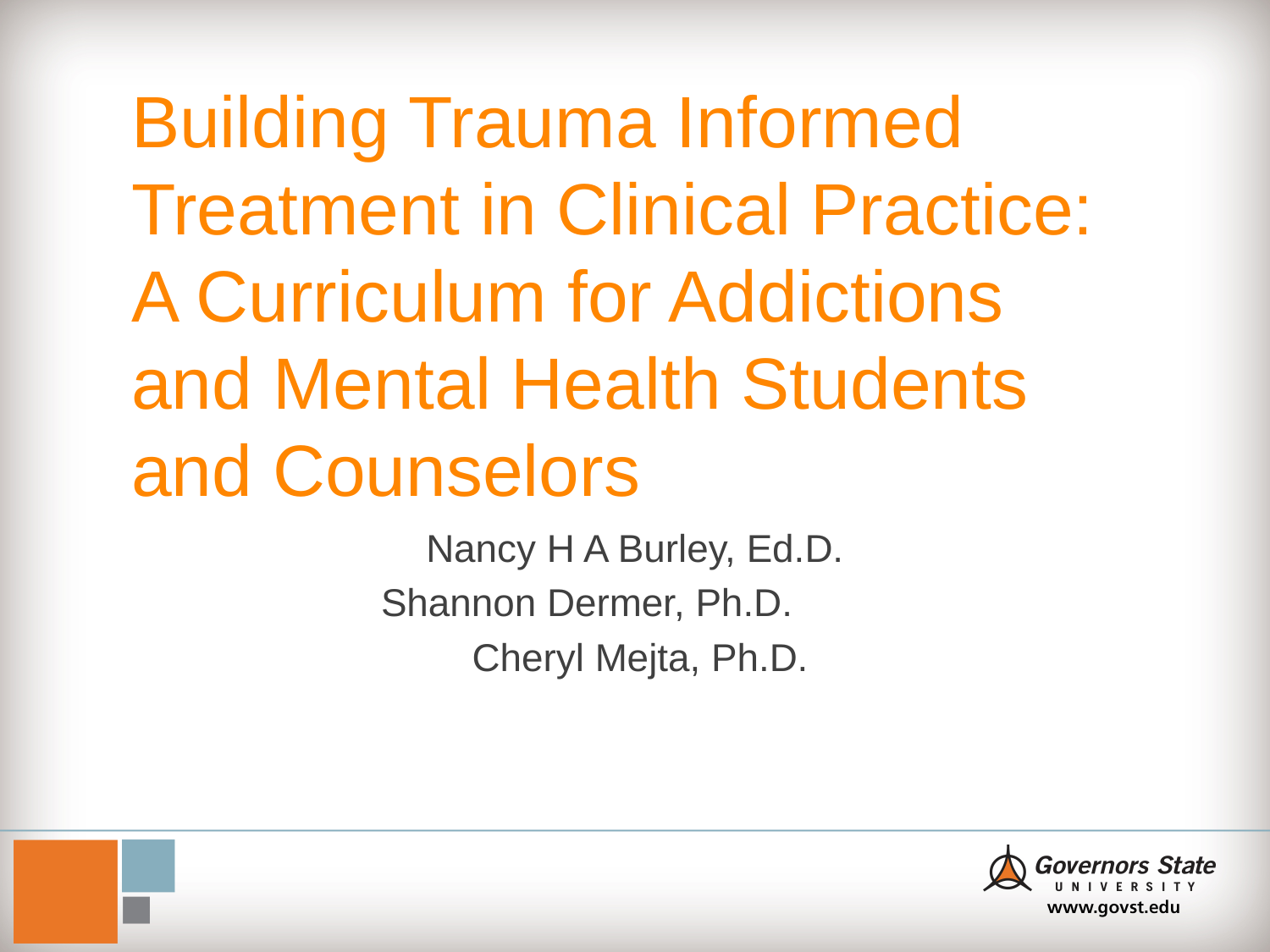

# Building Trauma Informed Treatment in Clinical Practice: A Curriculum for Addictions and Mental Health Students and Counselors
Nancy H A Burley, Ed.D.
Shannon Dermer, Ph.D.
 Cheryl Mejta, Ph.D.